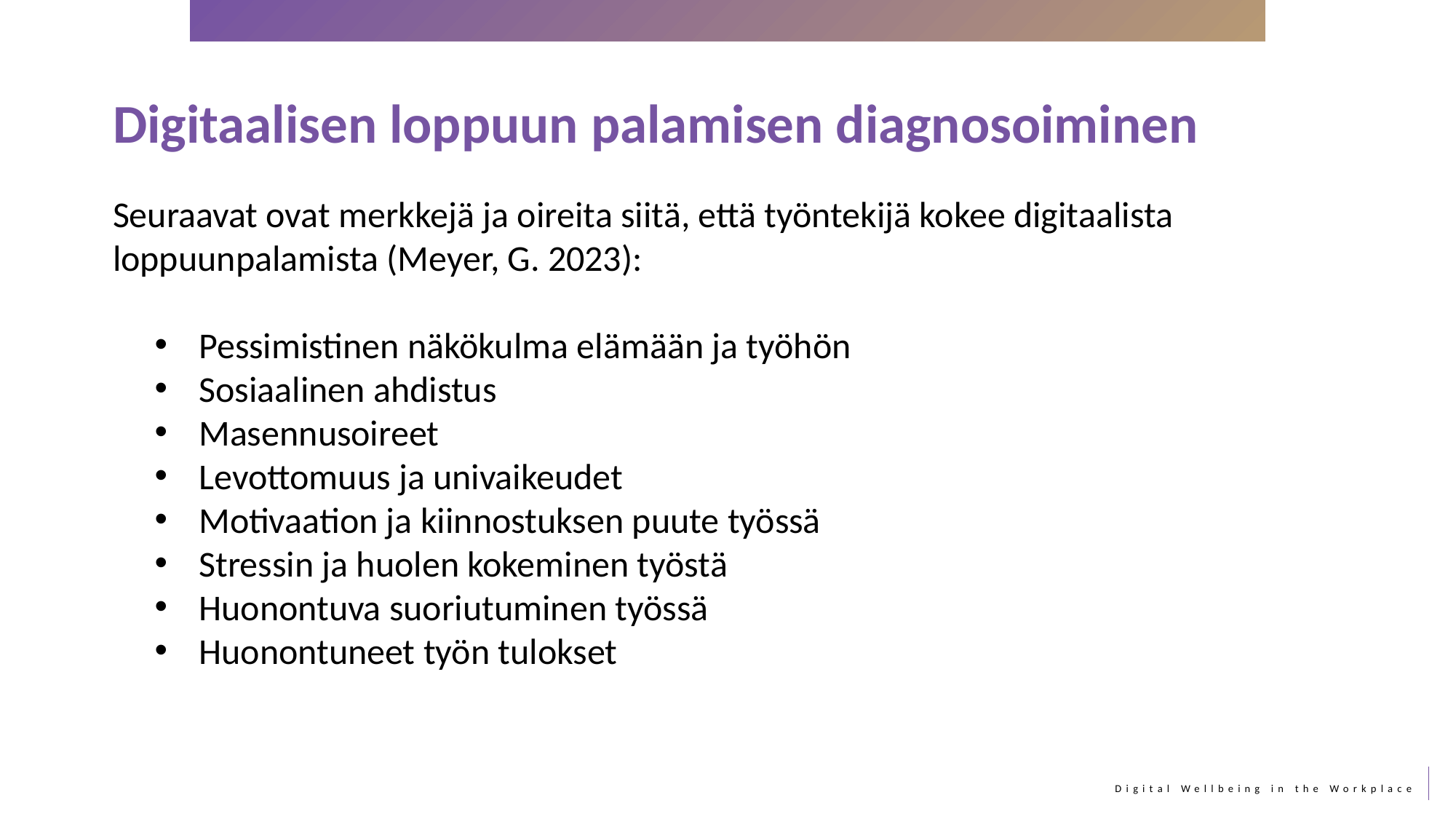

Digitaalisen loppuun palamisen diagnosoiminen
Seuraavat ovat merkkejä ja oireita siitä, että työntekijä kokee digitaalista loppuunpalamista (Meyer, G. 2023):

Pessimistinen näkökulma elämään ja työhön
Sosiaalinen ahdistus
Masennusoireet
Levottomuus ja univaikeudet
Motivaation ja kiinnostuksen puute työssä
Stressin ja huolen kokeminen työstä
Huonontuva suoriutuminen työssä
Huonontuneet työn tulokset